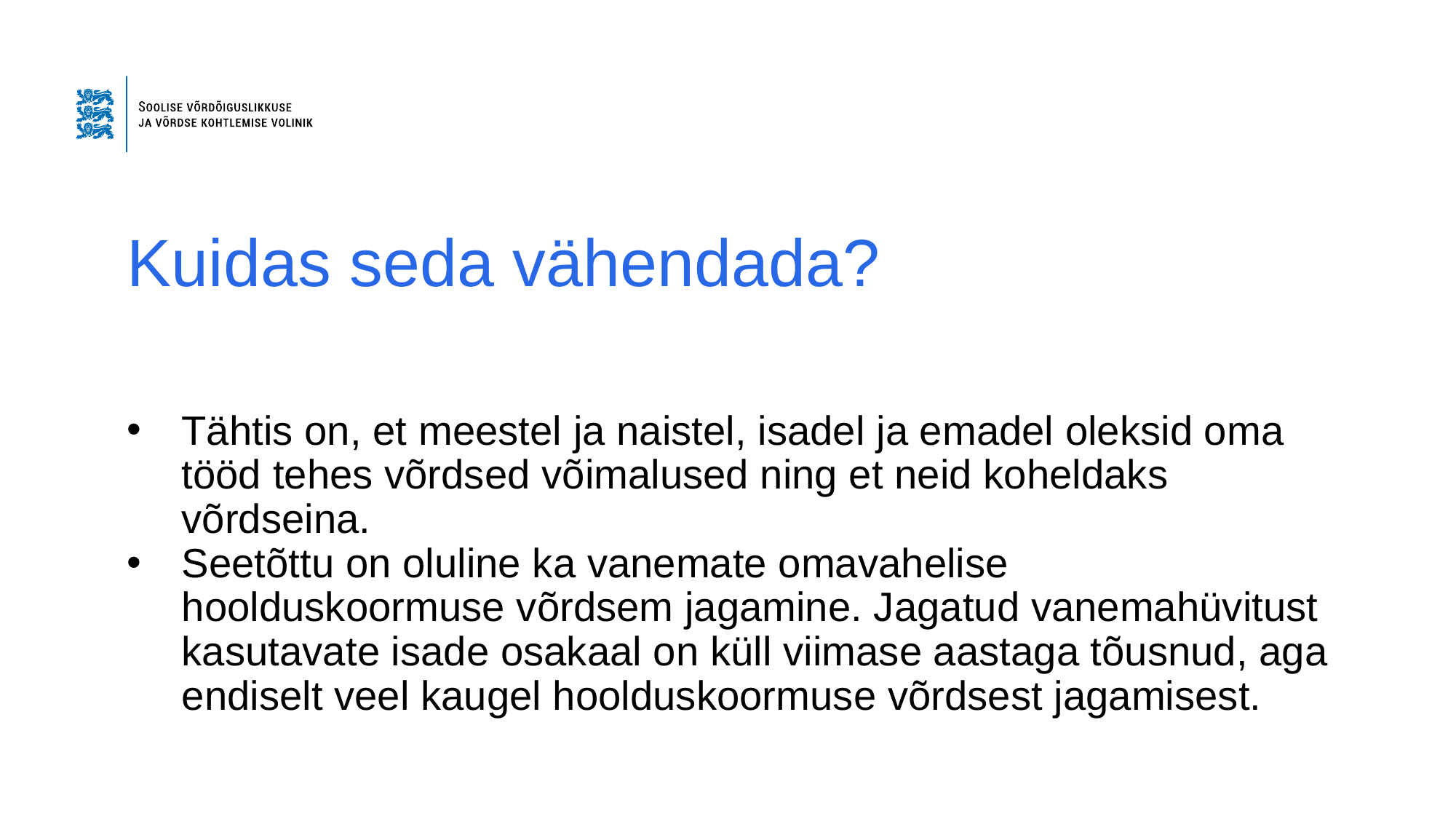

# Kuidas seda vähendada?
Tähtis on, et meestel ja naistel, isadel ja emadel oleksid oma tööd tehes võrdsed võimalused ning et neid koheldaks võrdseina.
Seetõttu on oluline ka vanemate omavahelise hoolduskoormuse võrdsem jagamine. Jagatud vanemahüvitust kasutavate isade osakaal on küll viimase aastaga tõusnud, aga endiselt veel kaugel hoolduskoormuse võrdsest jagamisest.